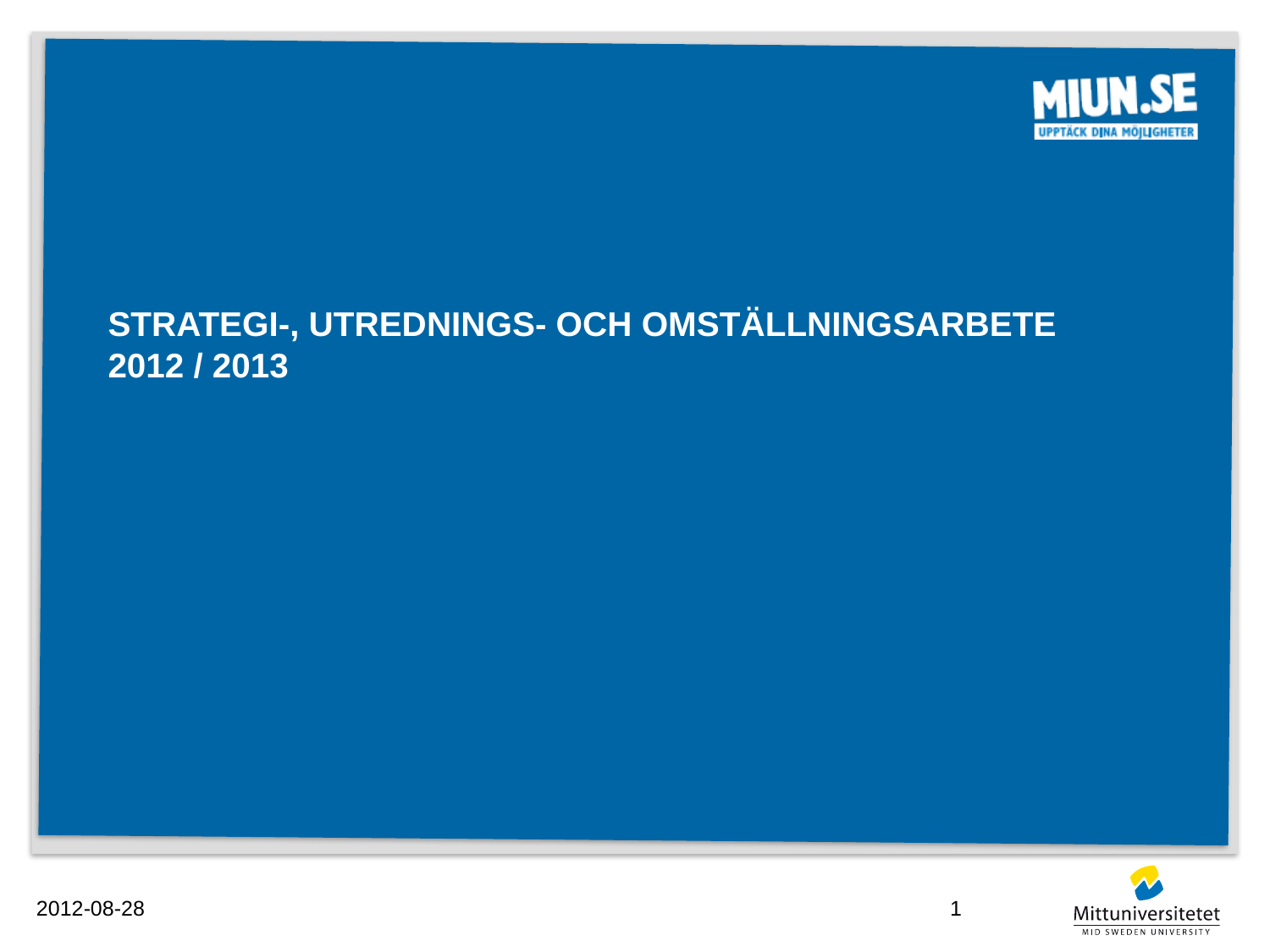

# STRATEGI-, UTREDNINGS- OCH Omställningsarbete 2012 / 2013
2012-08-28
1